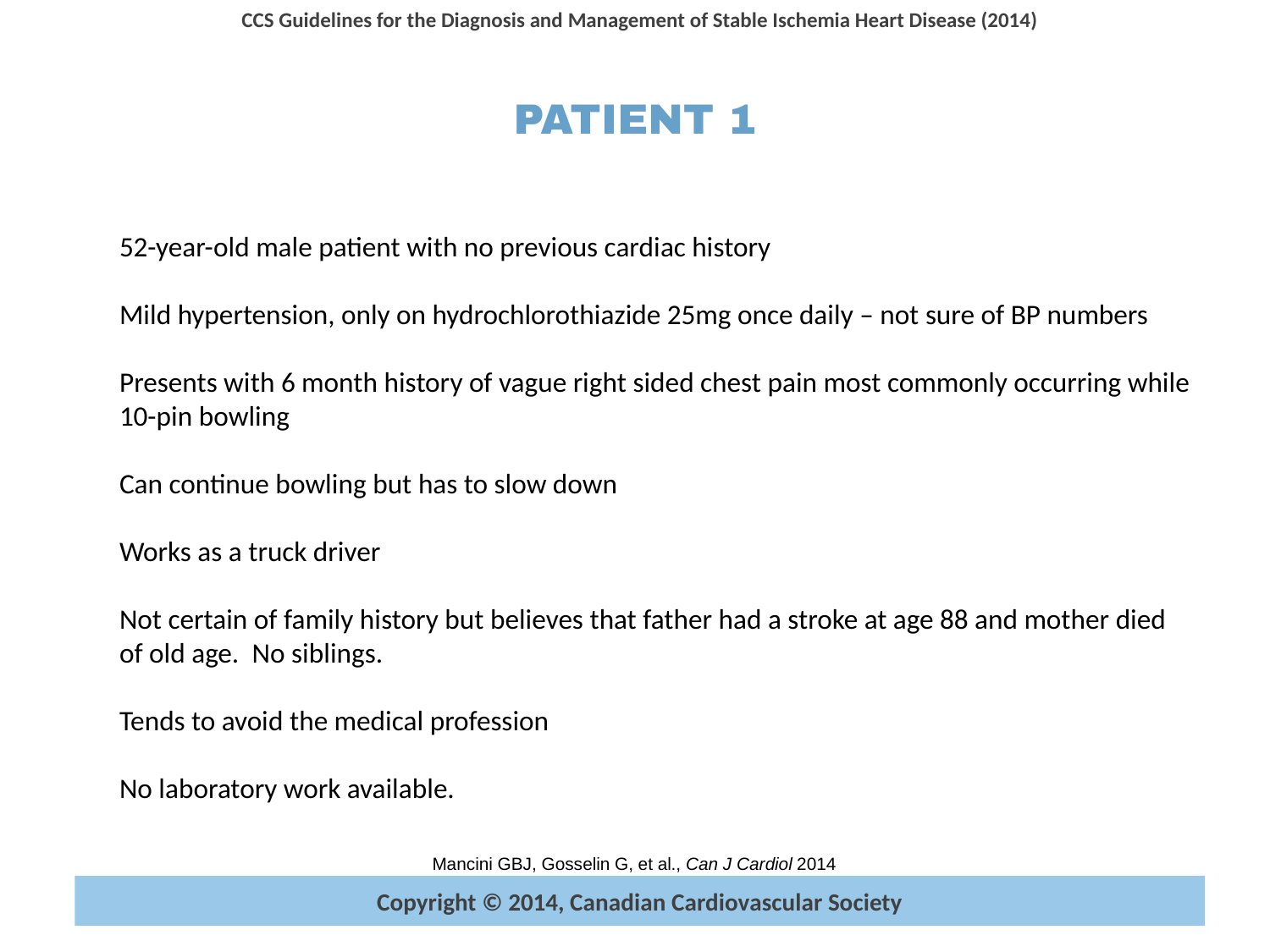

# PATIENT 1
	52-year-old male patient with no previous cardiac history
Mild hypertension, only on hydrochlorothiazide 25mg once daily – not sure of BP numbers
Presents with 6 month history of vague right sided chest pain most commonly occurring while 10-pin bowling
Can continue bowling but has to slow down
Works as a truck driver
Not certain of family history but believes that father had a stroke at age 88 and mother died of old age.  No siblings.
Tends to avoid the medical profession
No laboratory work available.